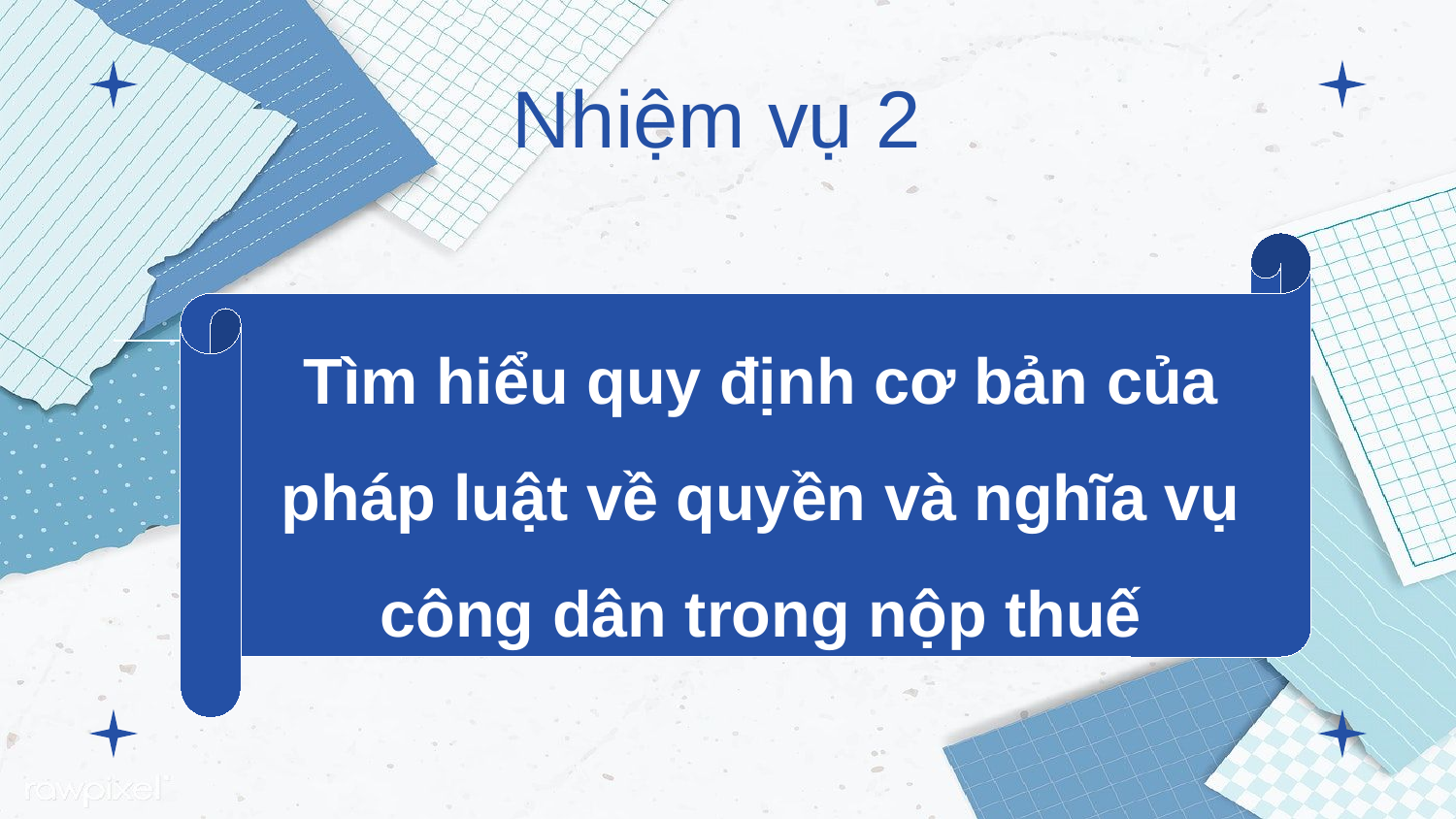

Nhiệm vụ 2
Tìm hiểu quy định cơ bản của pháp luật về quyền và nghĩa vụ công dân trong nộp thuế